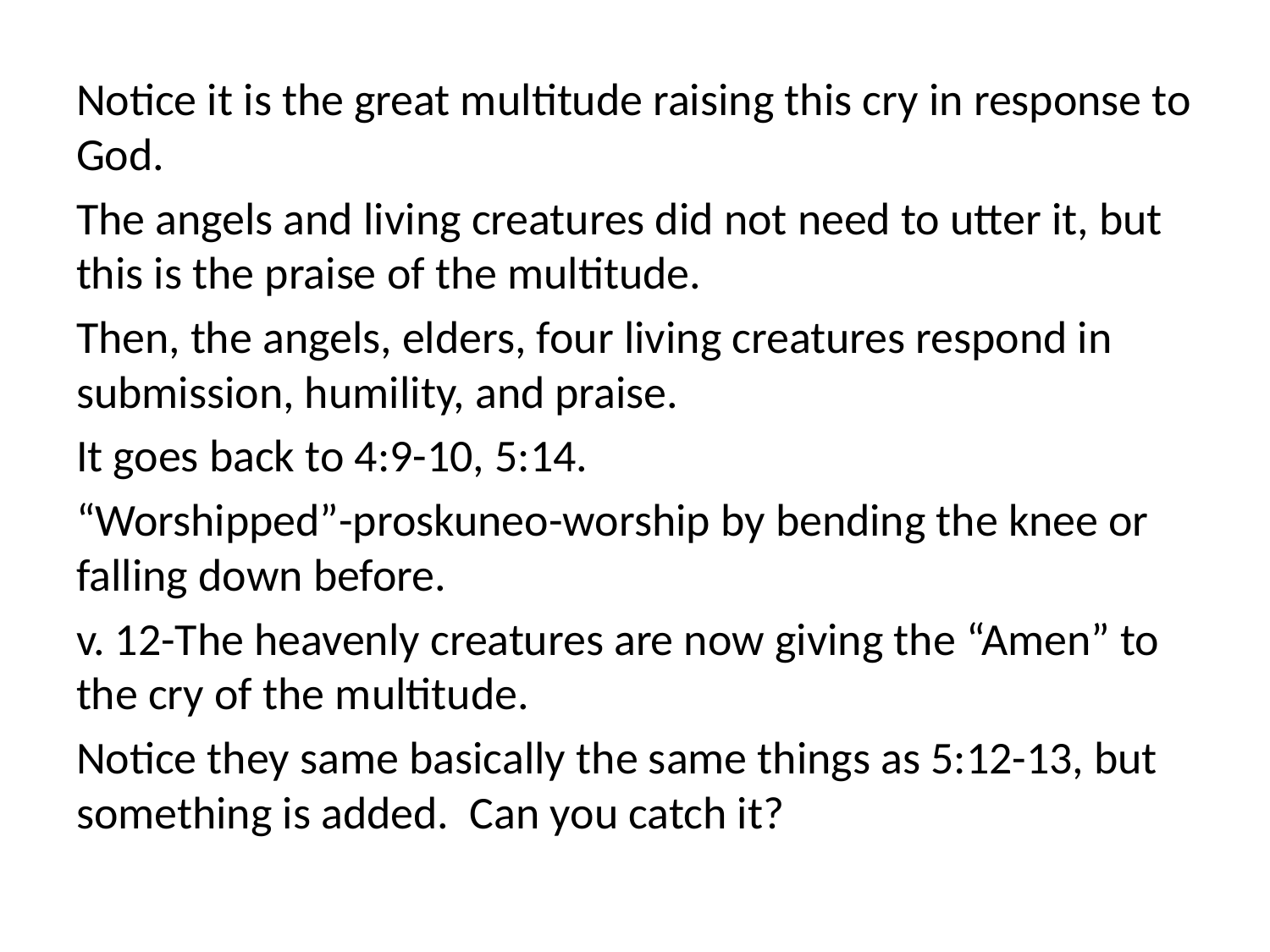

Notice it is the great multitude raising this cry in response to God.
The angels and living creatures did not need to utter it, but this is the praise of the multitude.
Then, the angels, elders, four living creatures respond in submission, humility, and praise.
It goes back to 4:9-10, 5:14.
“Worshipped”-proskuneo-worship by bending the knee or falling down before.
v. 12-The heavenly creatures are now giving the “Amen” to the cry of the multitude.
Notice they same basically the same things as 5:12-13, but something is added.  Can you catch it?